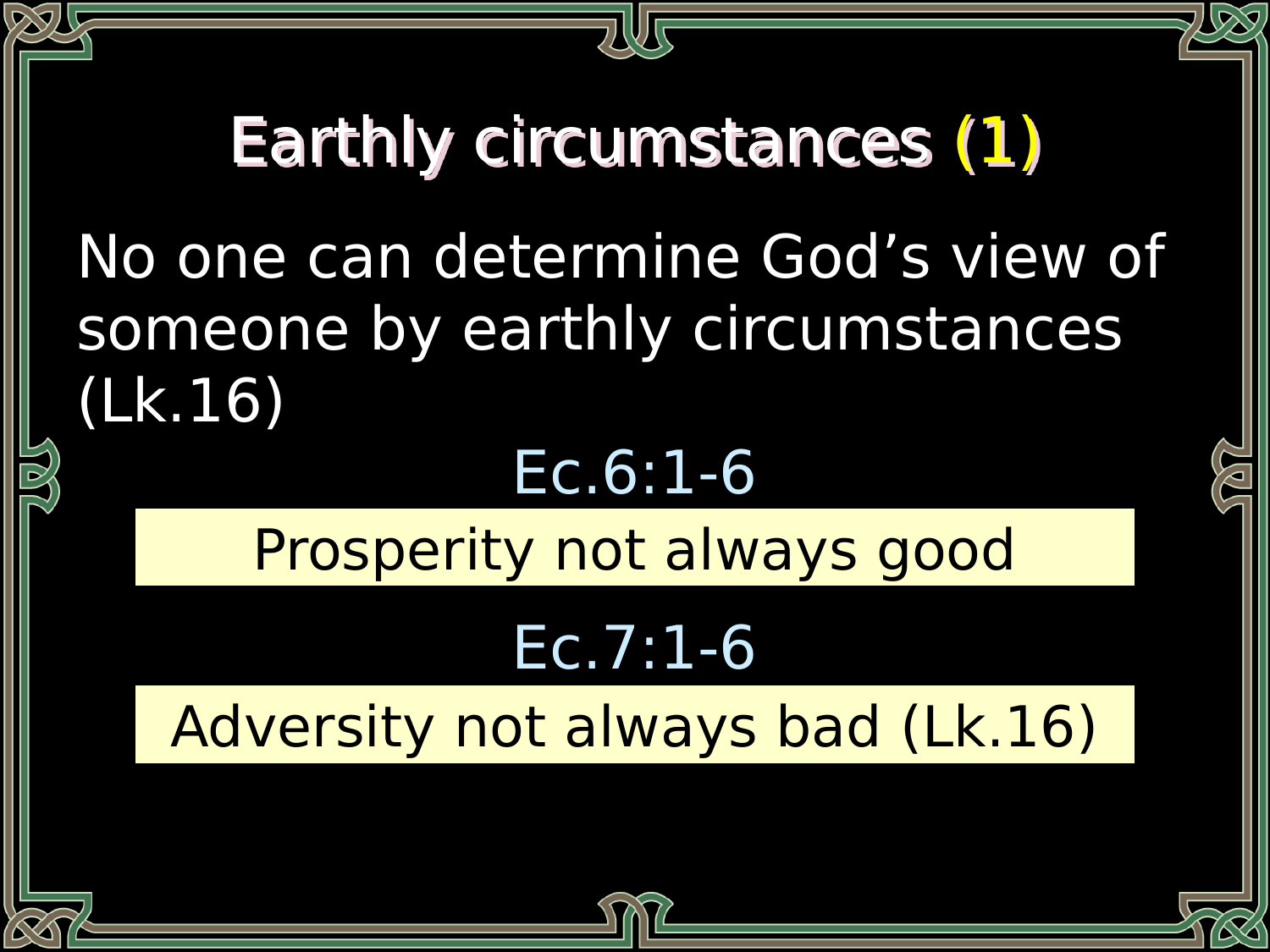

# Earthly circumstances (1)
No one can determine God’s view of someone by earthly circumstances (Lk.16)
Ec.6:1-6

Ec.7:1-6

Prosperity not always good
Adversity not always bad (Lk.16)